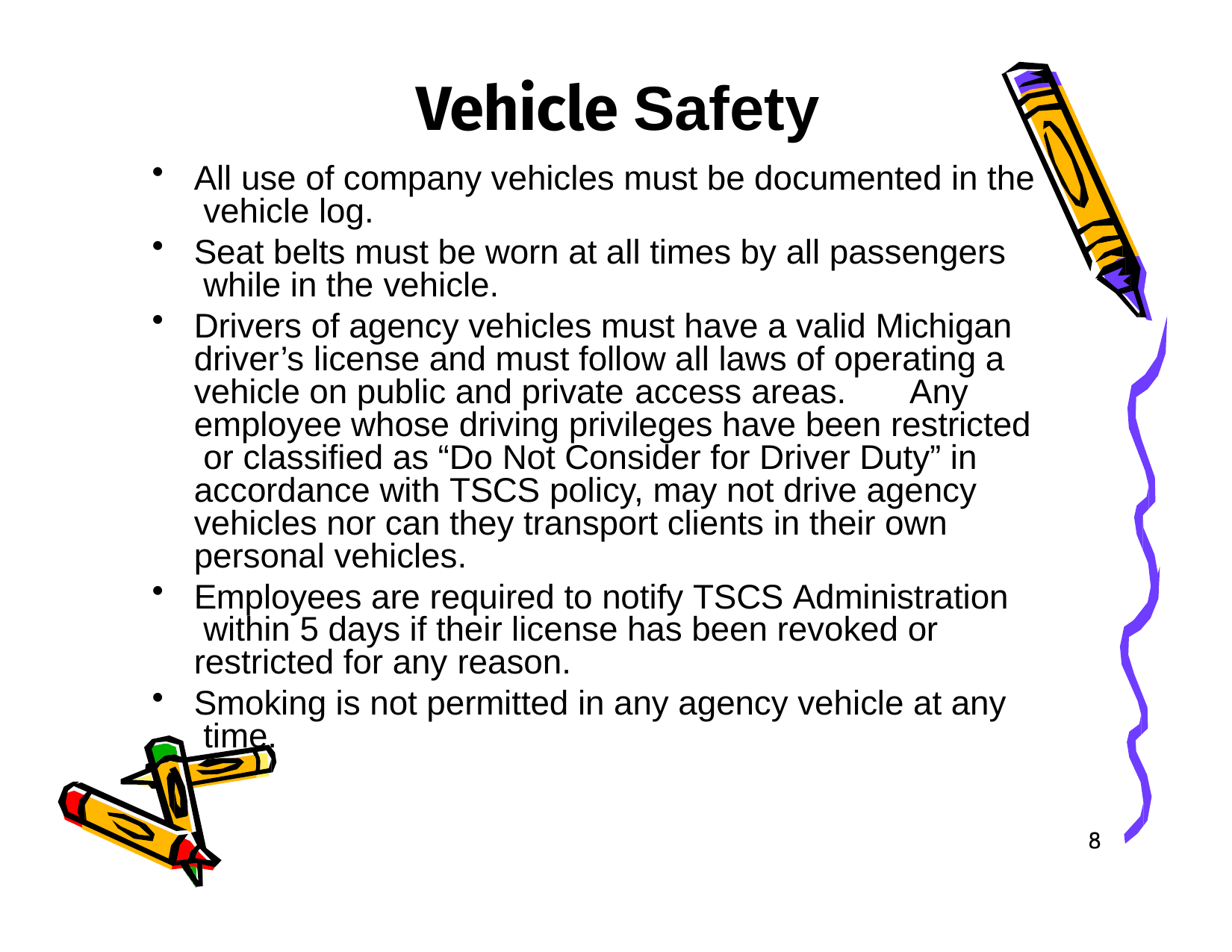

# Vehicle Safety
All use of company vehicles must be documented in the  vehicle log.
Seat belts must be worn at all times by all passengers  while in the vehicle.
Drivers of agency vehicles must have a valid Michigan  driver’s license and must follow all laws of operating a  vehicle on public and private access areas.	Any  employee whose driving privileges have been restricted  or classified as “Do Not Consider for Driver Duty” in  accordance with TSCS policy, may not drive agency  vehicles nor can they transport clients in their own  personal vehicles.
Employees are required to notify TSCS Administration  within 5 days if their license has been revoked or  restricted for any reason.
Smoking is not permitted in any agency vehicle at any  time.
8